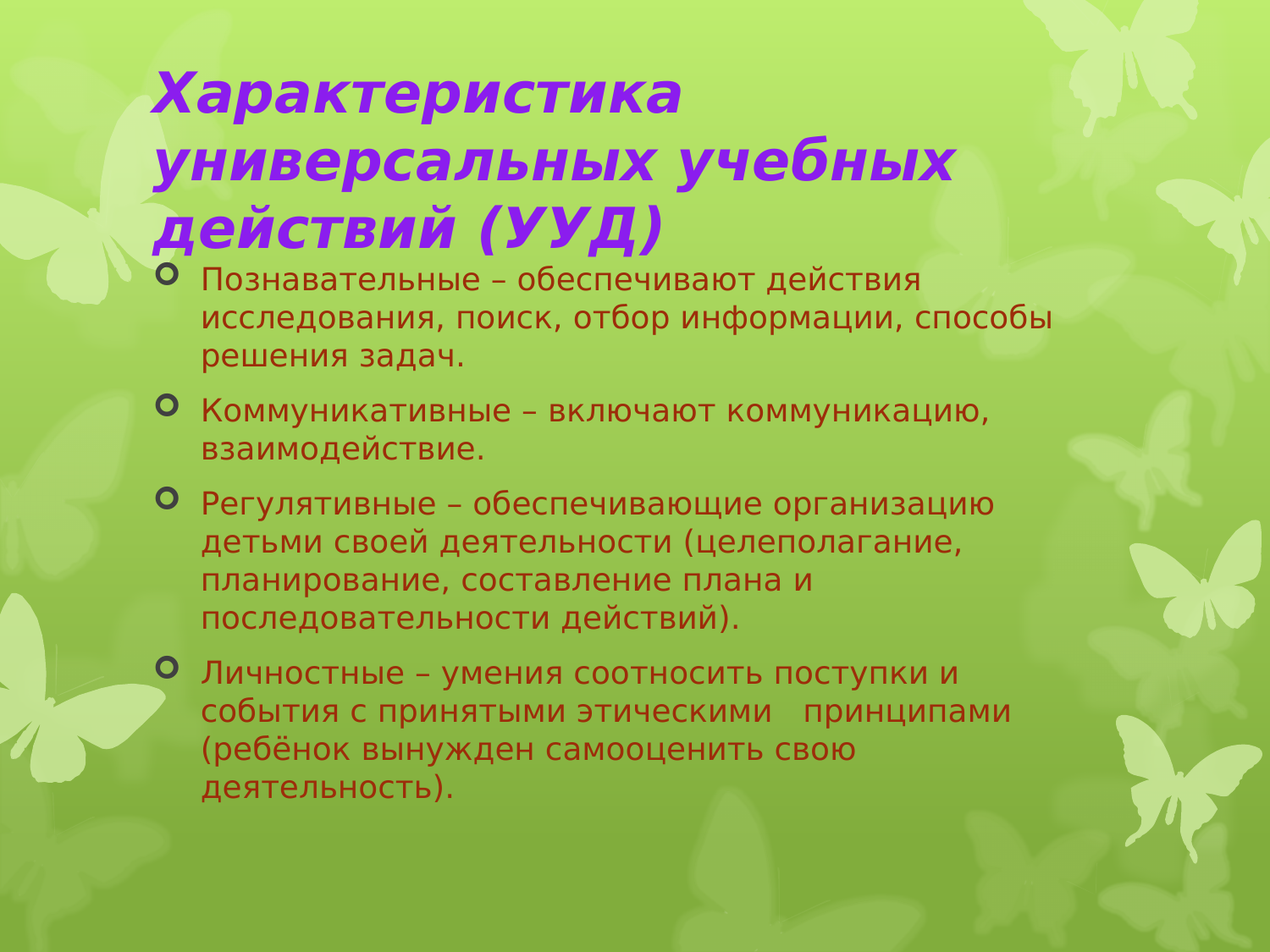

# Характеристика универсальных учебных действий (УУД)
Познавательные – обеспечивают действия исследования, поиск, отбор информации, способы решения задач.
Коммуникативные – включают коммуникацию, взаимодействие.
Регулятивные – обеспечивающие организацию детьми своей деятельности (целеполагание, планирование, составление плана и последовательности действий).
Личностные – умения соотносить поступки и  события с принятыми этическими   принципами (ребёнок вынужден самооценить свою деятельность).